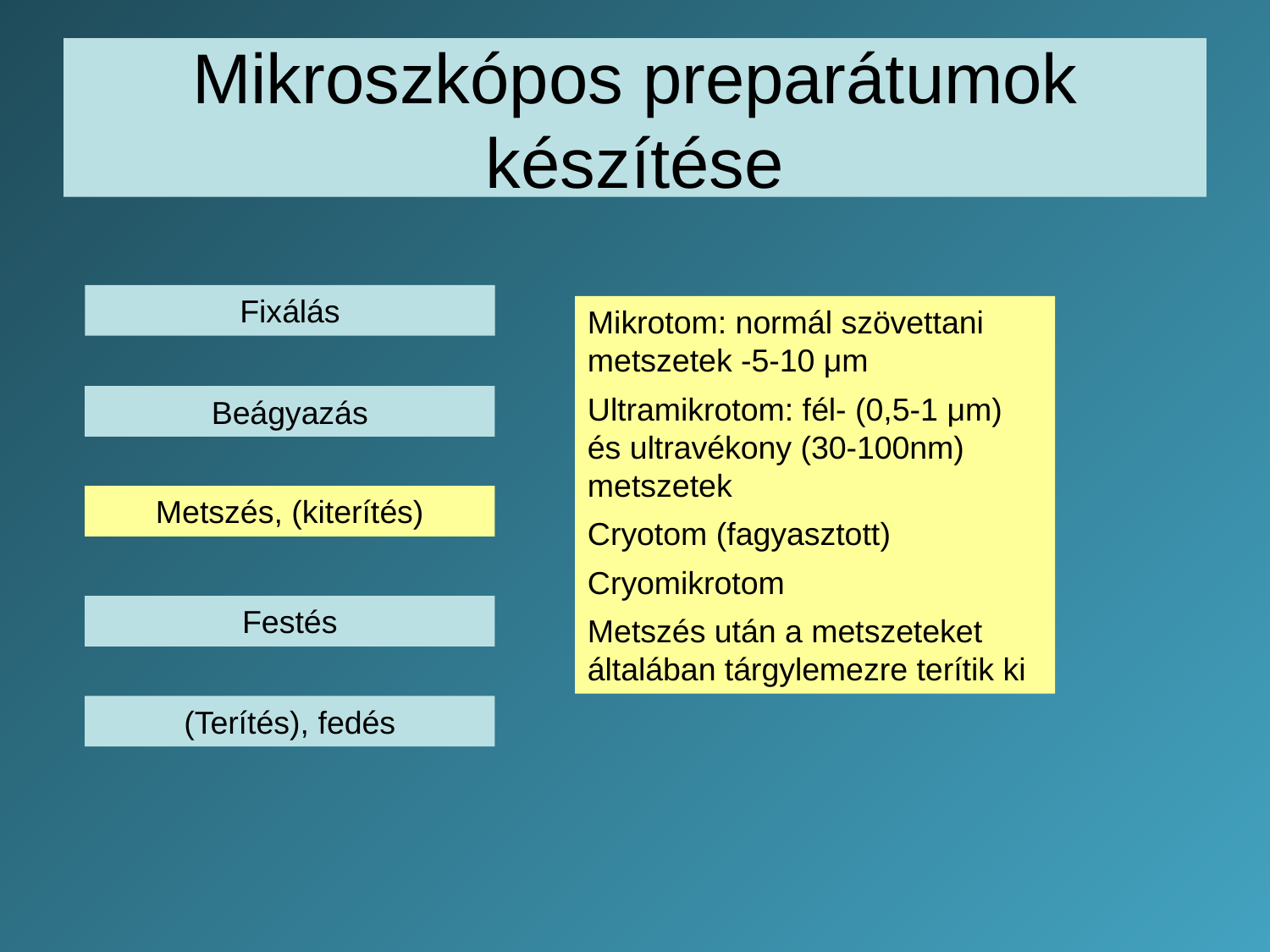

# Mikroszkópos preparátumok készítése
Fixálás
Mikrotom: normál szövettani metszetek -5-10 μm
Ultramikrotom: fél- (0,5-1 μm) és ultravékony (30-100nm) metszetek
Cryotom (fagyasztott)
Cryomikrotom
Metszés után a metszeteket általában tárgylemezre terítik ki
Beágyazás
Metszés, (kiterítés)
Festés
(Terítés), fedés